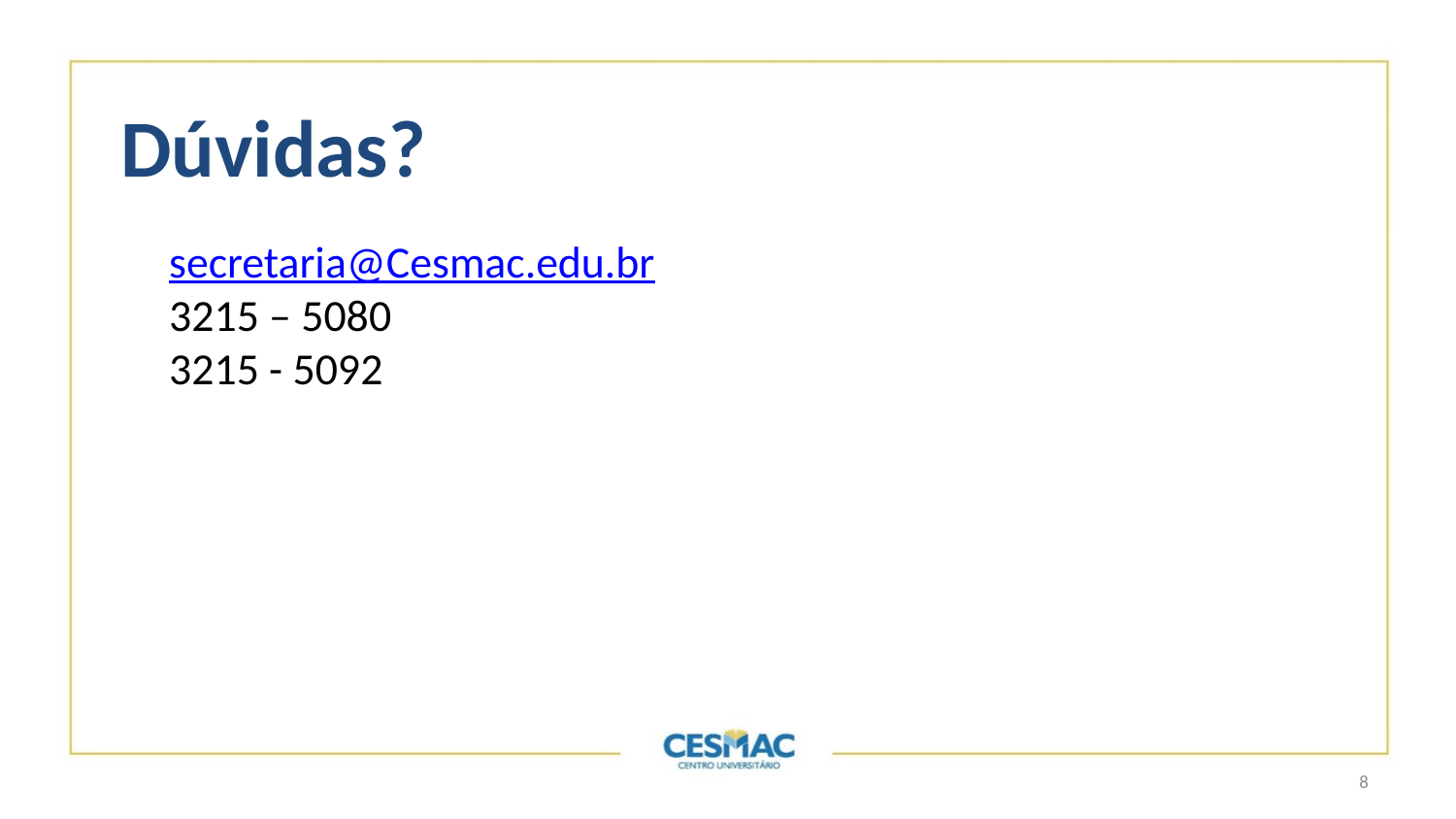

Dúvidas?
secretaria@Cesmac.edu.br
3215 – 5080
3215 - 5092
8